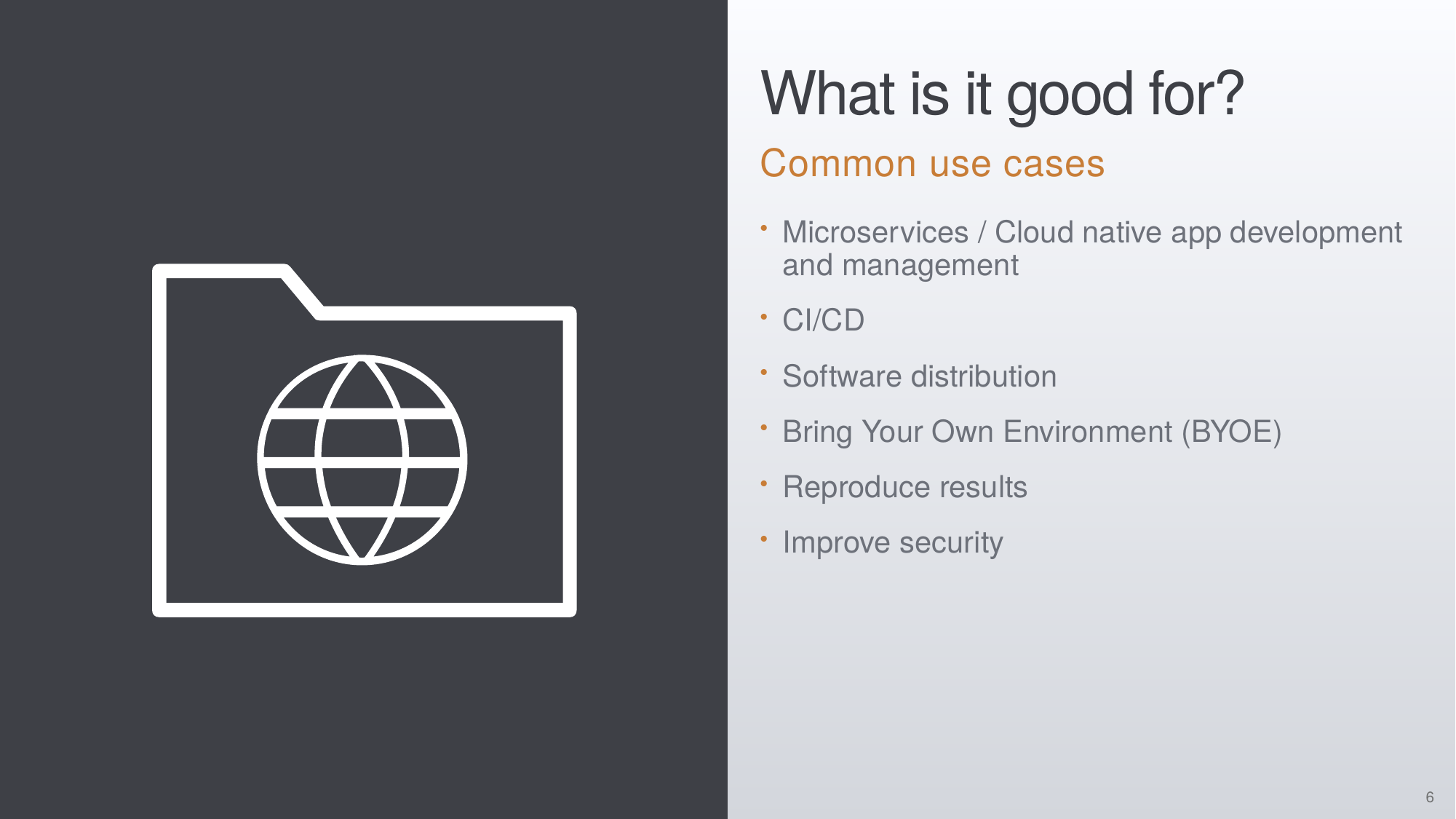

# What is it good for?
Common use cases
Microservices / Cloud native app development and management
CI/CD
Software distribution
Bring Your Own Environment (BYOE)
Reproduce results
Improve security

6